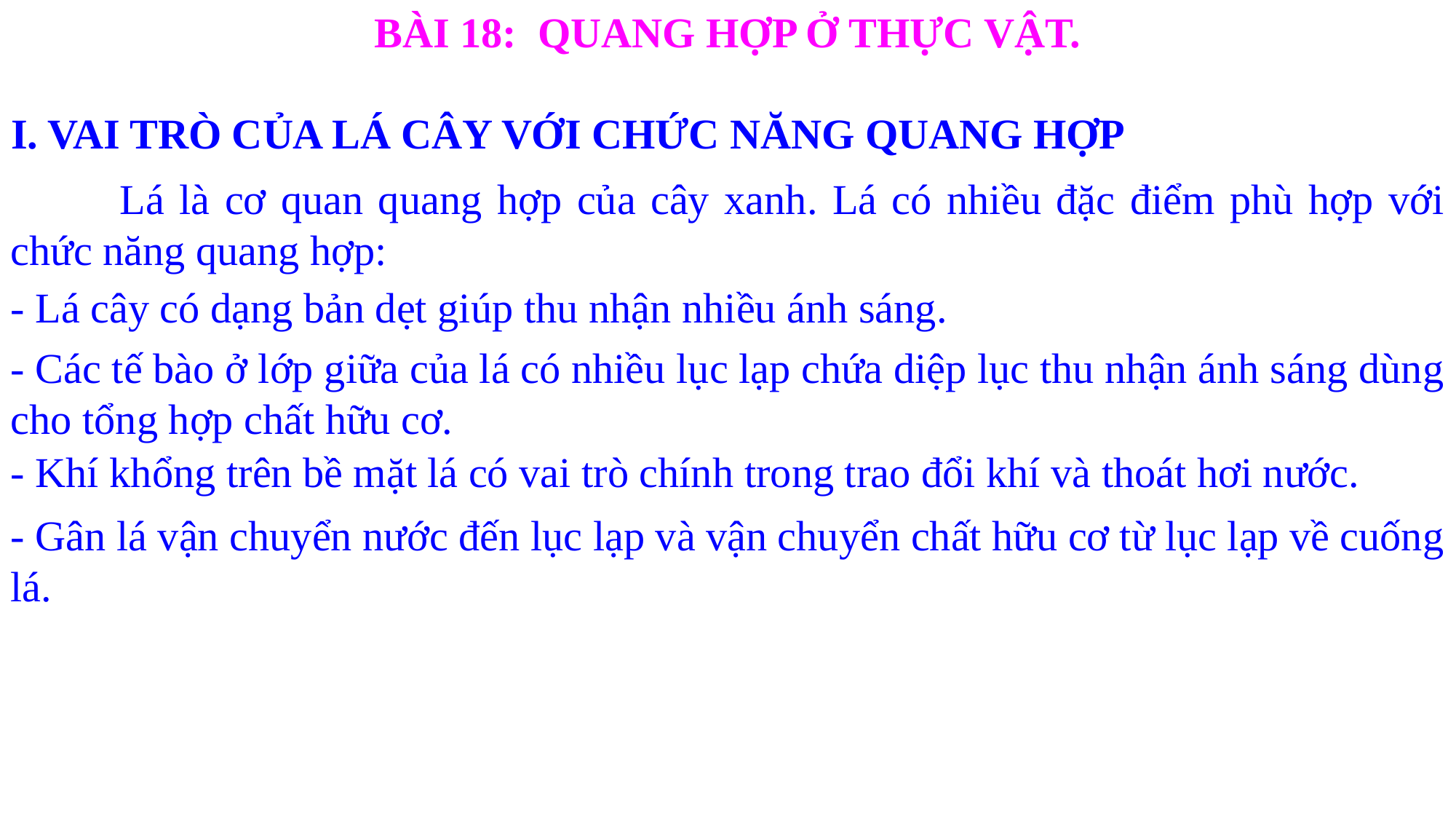

BÀI 18:  QUANG HỢP Ở THỰC VẬT.
I. VAI TRÒ CỦA LÁ CÂY VỚI CHỨC NĂNG QUANG HỢP

	Lá là cơ quan quang hợp của cây xanh. Lá có nhiều đặc điểm phù hợp với chức năng quang hợp:
- Lá cây có dạng bản dẹt giúp thu nhận nhiều ánh sáng.
- Các tế bào ở lớp giữa của lá có nhiều lục lạp chứa diệp lục thu nhận ánh sáng dùng cho tổng hợp chất hữu cơ.
- Khí khổng trên bề mặt lá có vai trò chính trong trao đổi khí và thoát hơi nước.
- Gân lá vận chuyển nước đến lục lạp và vận chuyển chất hữu cơ từ lục lạp về cuống lá.